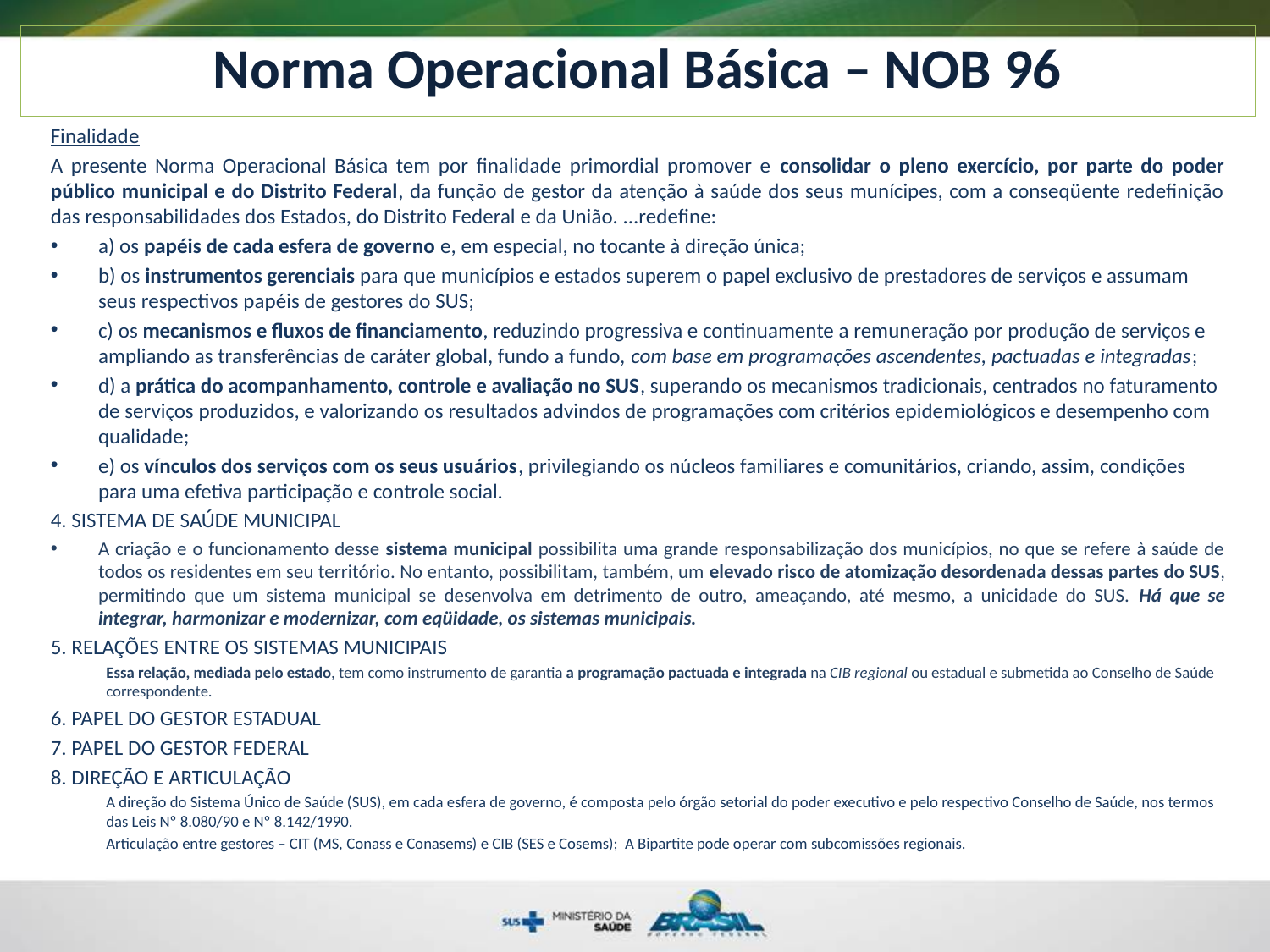

Norma Operacional Básica – NOB 96
Finalidade
A presente Norma Operacional Básica tem por finalidade primordial promover e consolidar o pleno exercício, por parte do poder público municipal e do Distrito Federal, da função de gestor da atenção à saúde dos seus munícipes, com a conseqüente redefinição das responsabilidades dos Estados, do Distrito Federal e da União. ...redefine:
a) os papéis de cada esfera de governo e, em especial, no tocante à direção única;
b) os instrumentos gerenciais para que municípios e estados superem o papel exclusivo de prestadores de serviços e assumam seus respectivos papéis de gestores do SUS;
c) os mecanismos e fluxos de financiamento, reduzindo progressiva e continuamente a remuneração por produção de serviços e ampliando as transferências de caráter global, fundo a fundo, com base em programações ascendentes, pactuadas e integradas;
d) a prática do acompanhamento, controle e avaliação no SUS, superando os mecanismos tradicionais, centrados no faturamento de serviços produzidos, e valorizando os resultados advindos de programações com critérios epidemiológicos e desempenho com qualidade;
e) os vínculos dos serviços com os seus usuários, privilegiando os núcleos familiares e comunitários, criando, assim, condições para uma efetiva participação e controle social.
4. SISTEMA DE SAÚDE MUNICIPAL
A criação e o funcionamento desse sistema municipal possibilita uma grande responsabilização dos municípios, no que se refere à saúde de todos os residentes em seu território. No entanto, possibilitam, também, um elevado risco de atomização desordenada dessas partes do SUS, permitindo que um sistema municipal se desenvolva em detrimento de outro, ameaçando, até mesmo, a unicidade do SUS. Há que se integrar, harmonizar e modernizar, com eqüidade, os sistemas municipais.
5. RELAÇÕES ENTRE OS SISTEMAS MUNICIPAIS
Essa relação, mediada pelo estado, tem como instrumento de garantia a programação pactuada e integrada na CIB regional ou estadual e submetida ao Conselho de Saúde correspondente.
6. PAPEL DO GESTOR ESTADUAL
7. PAPEL DO GESTOR FEDERAL
8. DIREÇÃO E ARTICULAÇÃO
A direção do Sistema Único de Saúde (SUS), em cada esfera de governo, é composta pelo órgão setorial do poder executivo e pelo respectivo Conselho de Saúde, nos termos das Leis Nº 8.080/90 e Nº 8.142/1990.
Articulação entre gestores – CIT (MS, Conass e Conasems) e CIB (SES e Cosems);  A Bipartite pode operar com subcomissões regionais.